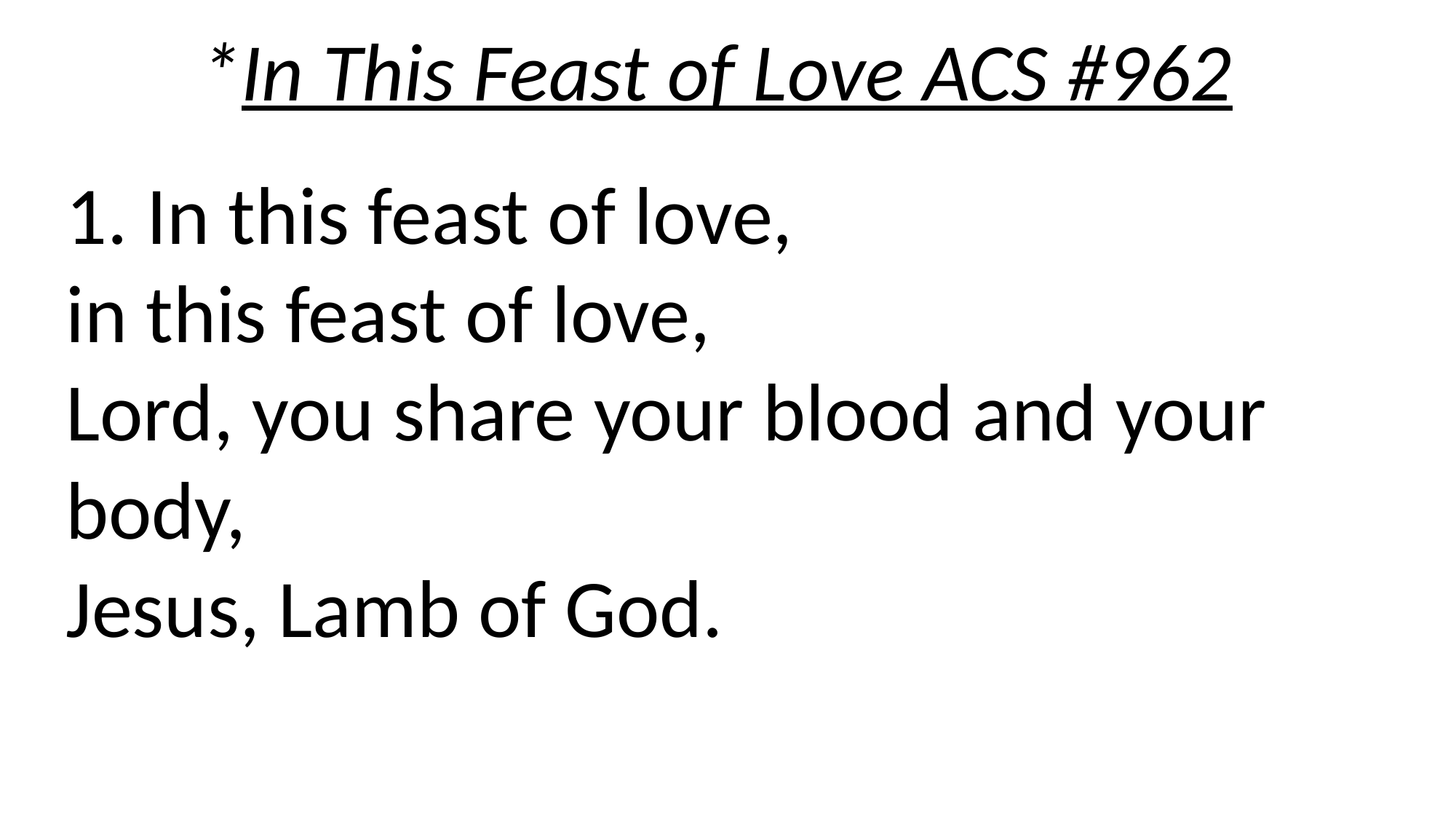

*In This Feast of Love ACS #962
1. In this feast of love,
in this feast of love,
Lord, you share your blood and your body,
Jesus, Lamb of God.